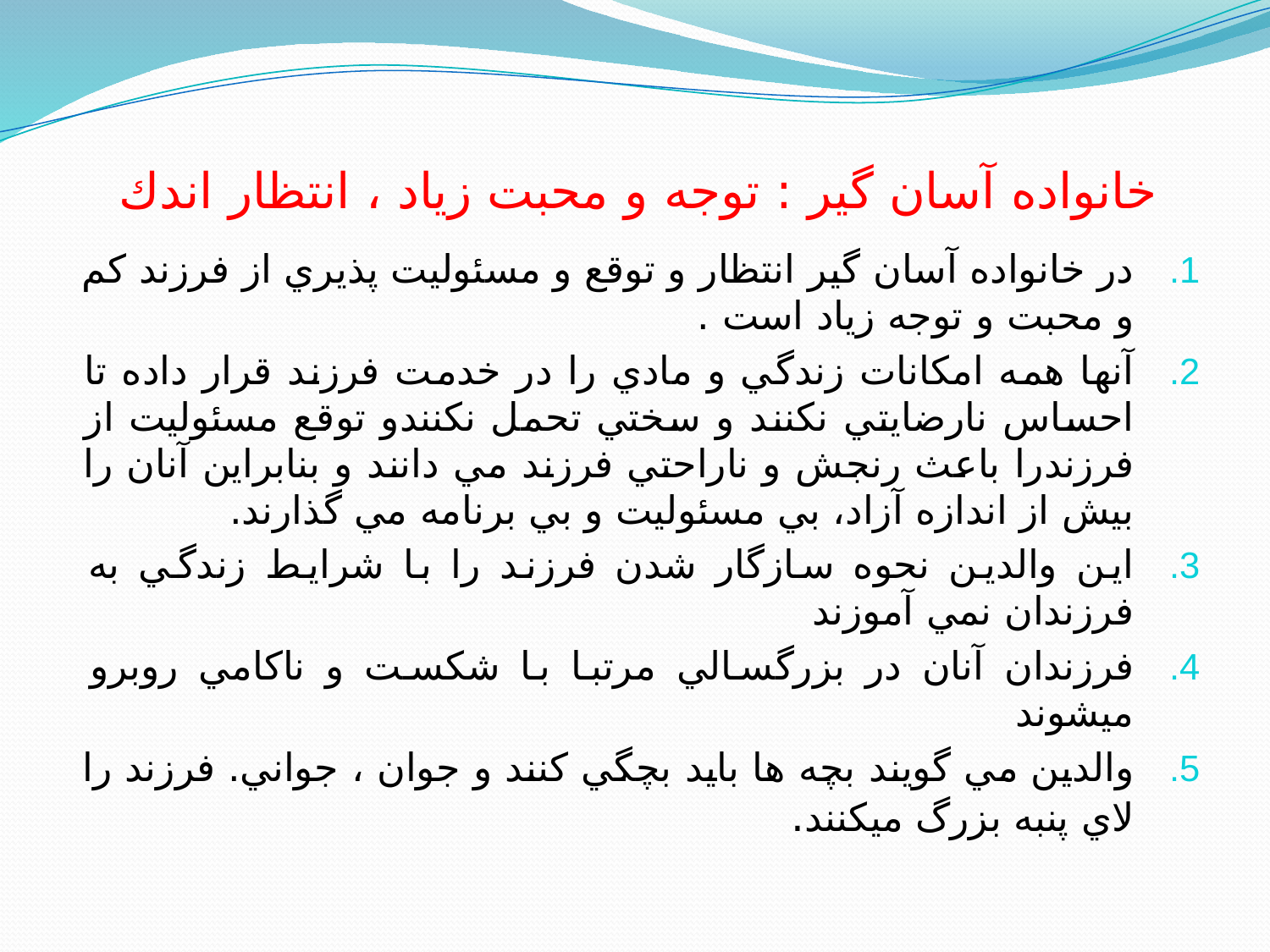

# خانواده آسان گير : توجه و محبت زياد ، انتظار اندك
در خانواده آسان گير انتظار و توقع و مسئوليت پذيري از فرزند كم و محبت و توجه زياد است .
آنها همه امكانات زندگي و مادي را در خدمت فرزند قرار داده تا احساس نارضايتي نكنند و سختي تحمل نكنندو توقع مسئوليت از فرزندرا باعث رنجش و ناراحتي فرزند مي دانند و بنابراين آنان را بيش از اندازه آزاد، بي مسئوليت و بي برنامه مي گذارند.
اين والدين نحوه سازگار شدن فرزند را با شرايط زندگي به فرزندان نمي آموزند
فرزندان آنان در بزرگسالي مرتبا با شكست و ناكامي روبرو ميشوند
والدين مي گويند بچه ها بايد بچگي كنند و جوان ، جواني. فرزند را لاي پنبه بزرگ ميكنند.